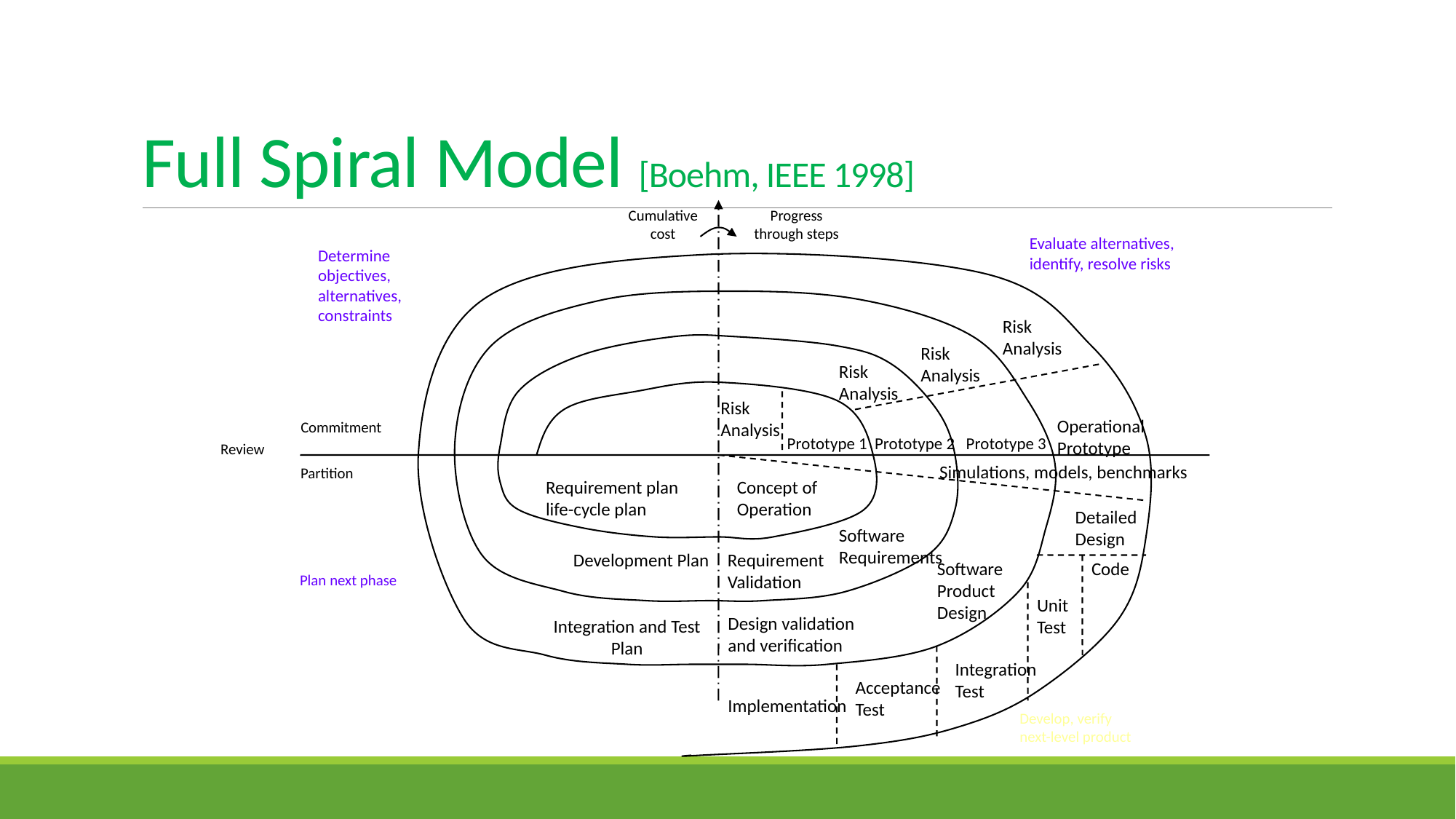

# Full Spiral Model [Boehm, IEEE 1998]
Cumulative
cost

Progress
through steps

Evaluate alternatives,
identify, resolve risks
Determine
objectives,
alternatives,
constraints

Risk
Analysis
Risk
Analysis
Risk
Analysis

Risk
Analysis
Operational
Prototype
Commitment
Prototype 1
Prototype 3
Prototype 2
Review

Simulations, models, benchmarks
Partition
Requirement plan
life-cycle plan
Concept of
Operation
Detailed
Design
Software
Requirements
Development Plan
Requirement
Validation
Software
Product
Design
Code

Plan next phase

Unit
Test
Design validation
and verification
Integration and Test
Plan

Integration
Test

Acceptance
Test
Implementation
Develop, verify
next-level product